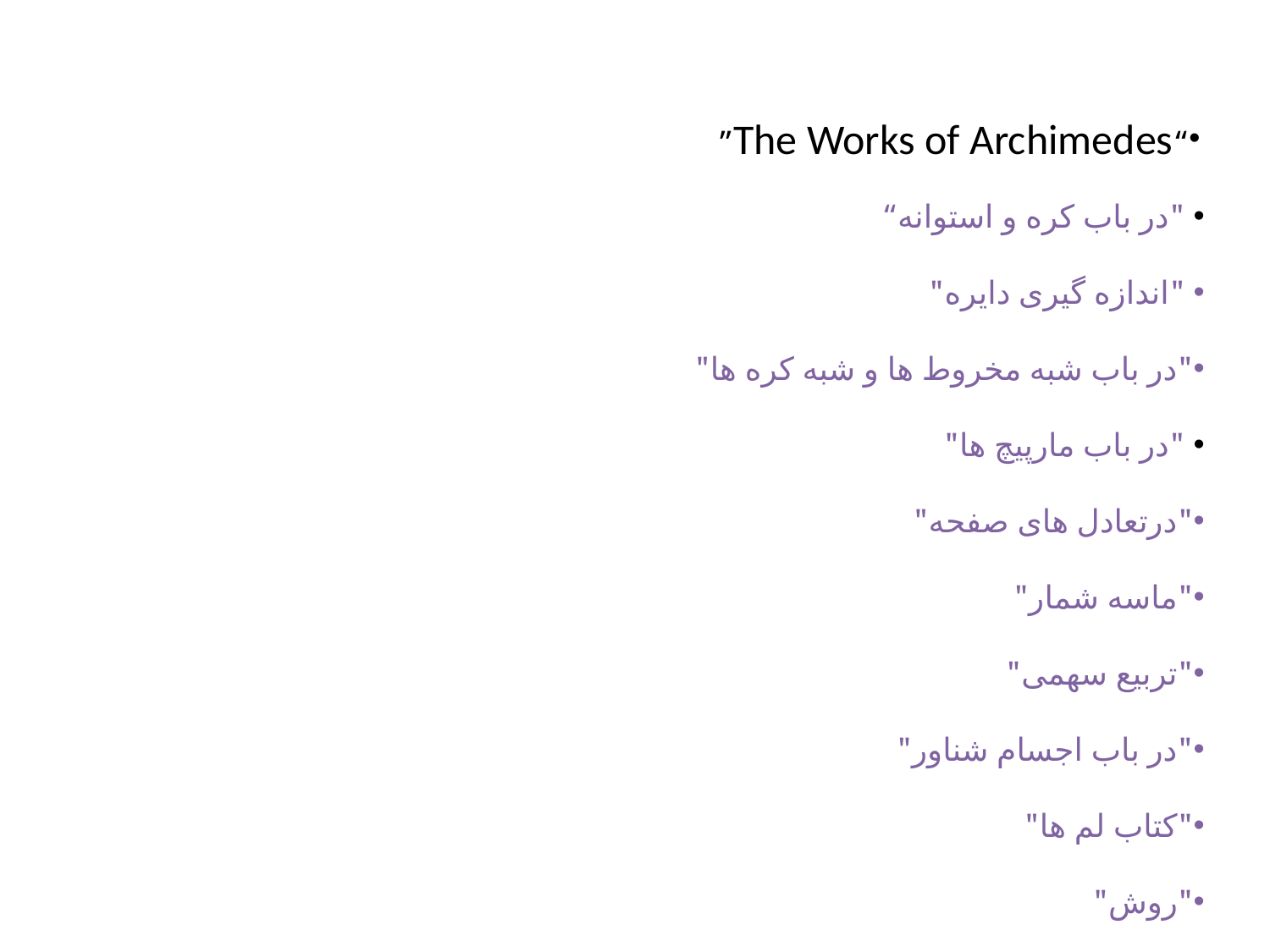

“The Works of Archimedes”
 "در باب کره و استوانه“

 "اندازه گیری دایره"

"در باب شبه مخروط ها و شبه کره ها"

 "در باب مارپیچ ها"

"درتعادل های صفحه"

"ماسه شمار"

"تربیع سهمی"

"در باب اجسام شناور"

"کتاب لم ها"

"روش"